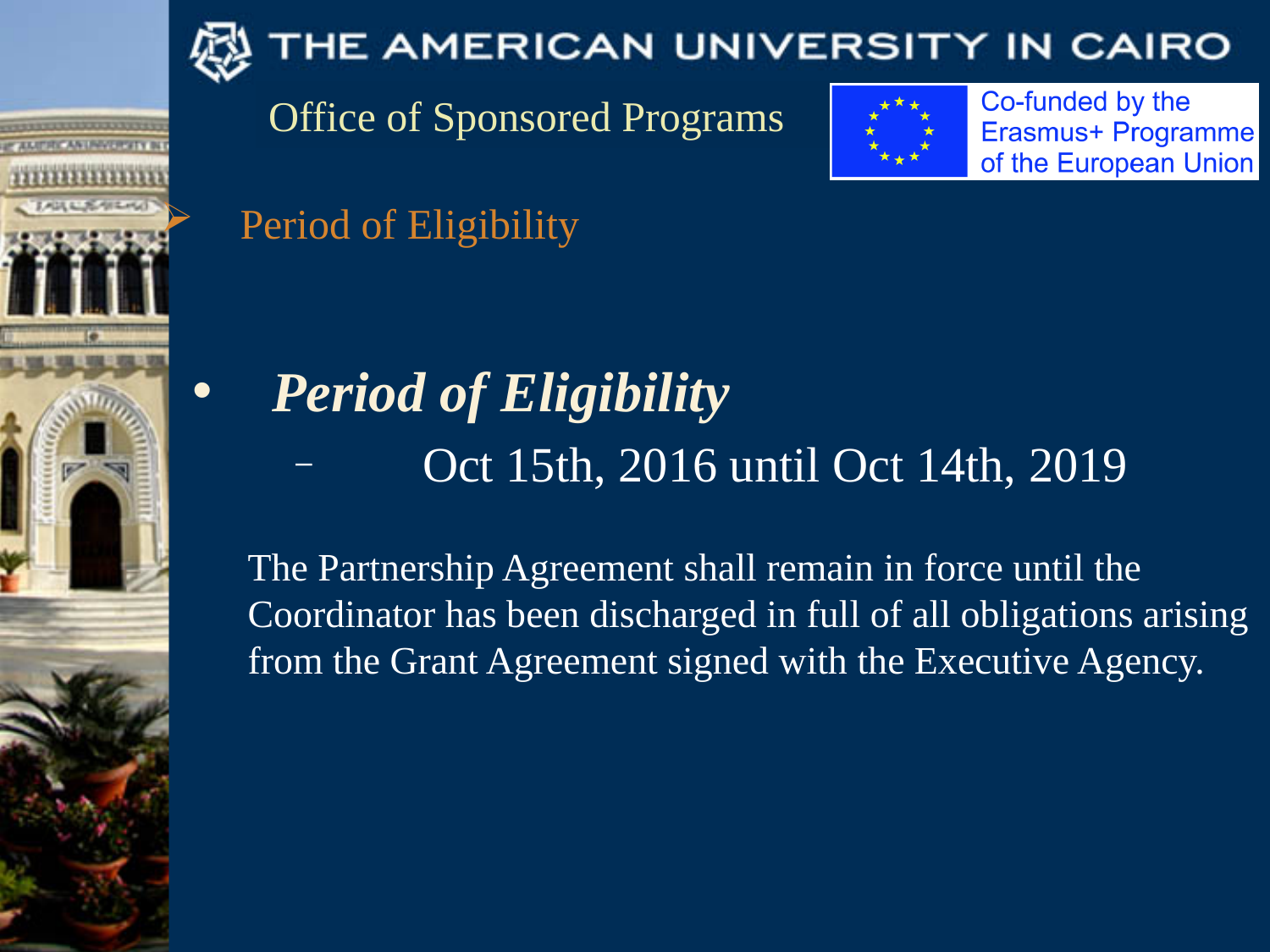

Period of Eligibility
Period of Eligibility
	Oct 15th, 2016 until Oct 14th, 2019

The Partnership Agreement shall remain in force until the Coordinator has been discharged in full of all obligations arising from the Grant Agreement signed with the Executive Agency.